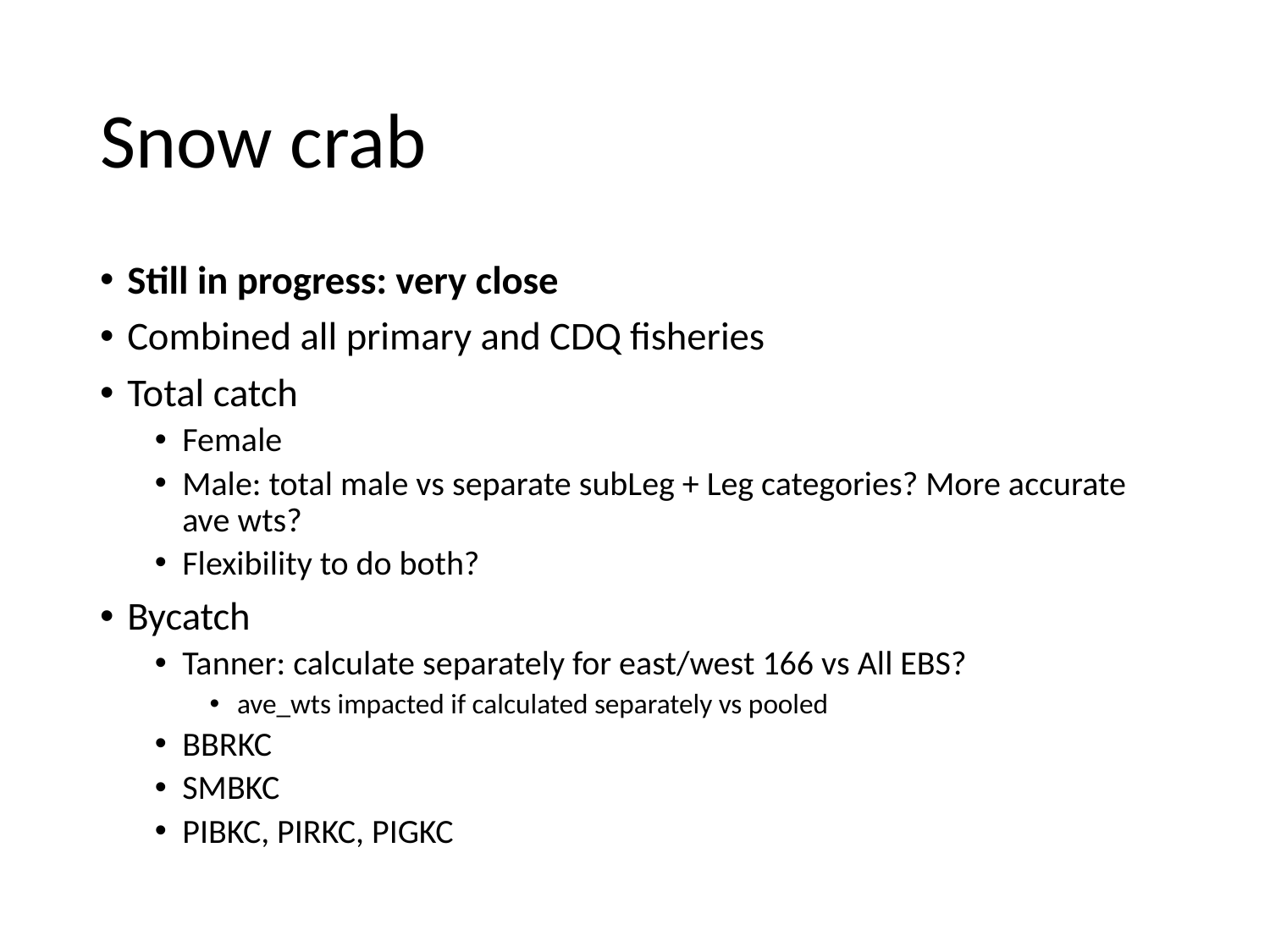

# Snow crab
Still in progress: very close
Combined all primary and CDQ fisheries
Total catch
Female
Male: total male vs separate subLeg + Leg categories? More accurate ave wts?
Flexibility to do both?
Bycatch
Tanner: calculate separately for east/west 166 vs All EBS?
ave_wts impacted if calculated separately vs pooled
BBRKC
SMBKC
PIBKC, PIRKC, PIGKC